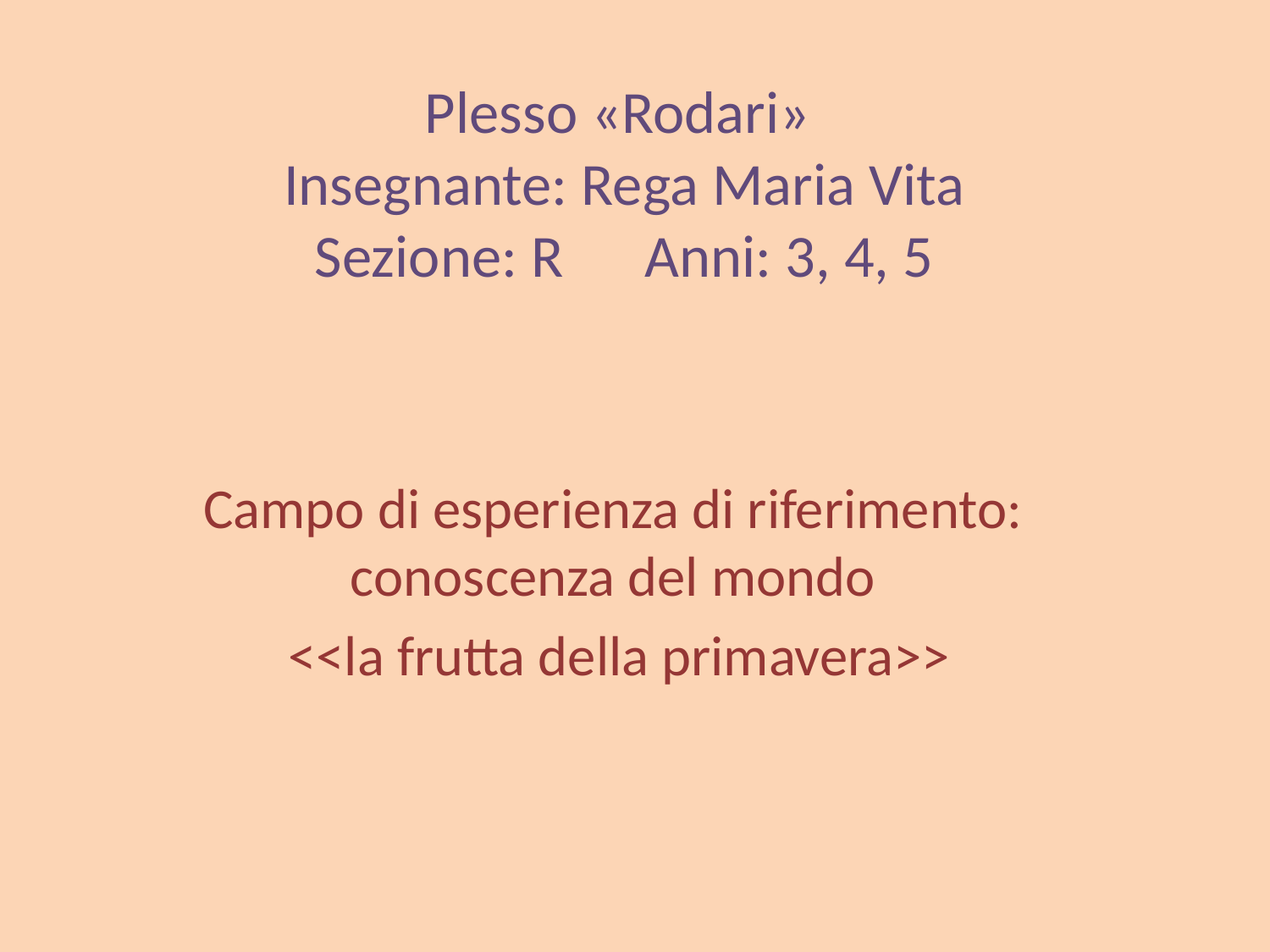

# Plesso «Rodari» Insegnante: Rega Maria Vita Sezione: R      Anni: 3, 4, 5
Campo di esperienza di riferimento:  conoscenza del mondo
<<la frutta della primavera>>